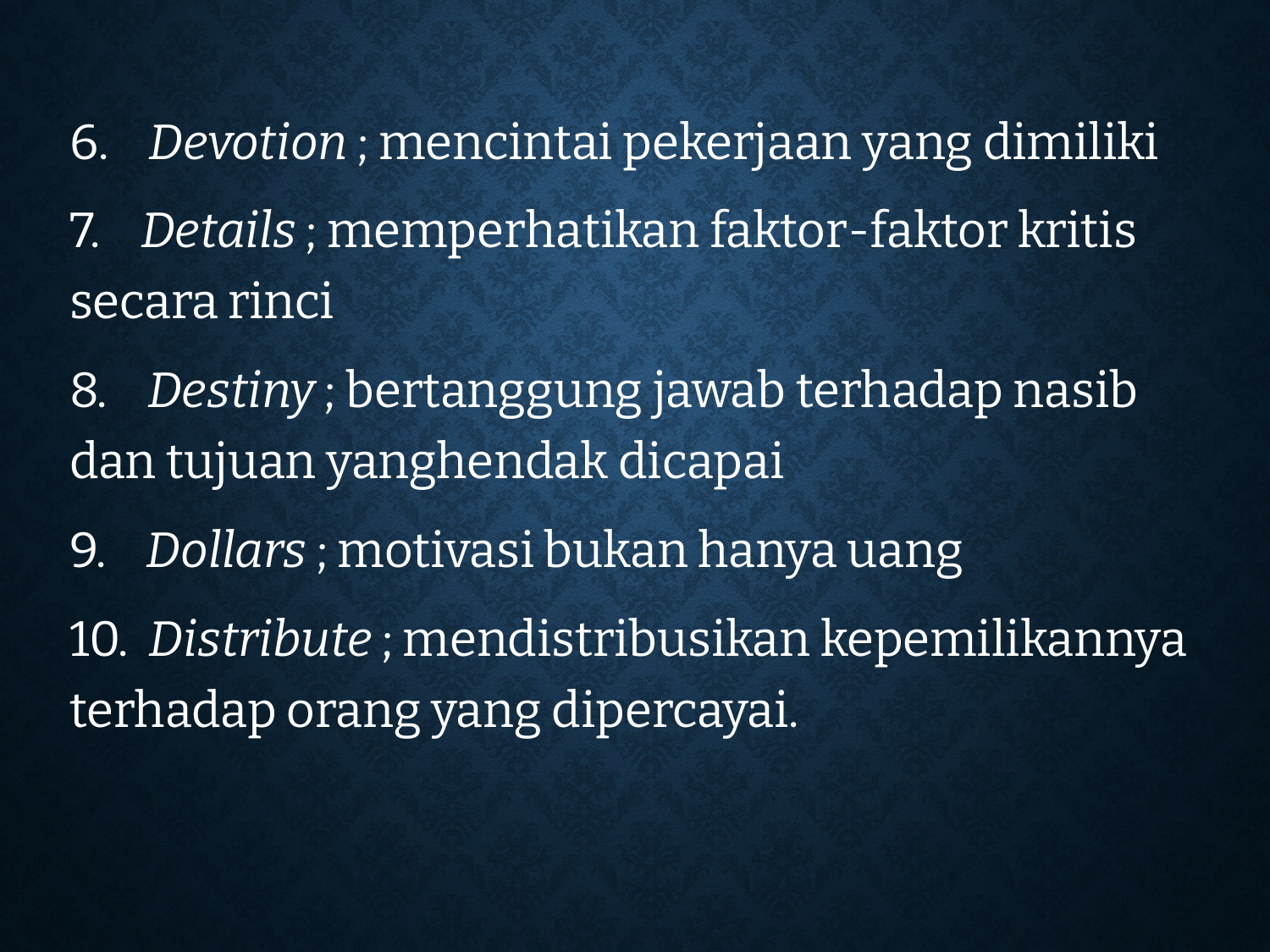

6.    Devotion ; mencintai pekerjaan yang dimiliki
7.    Details ; memperhatikan faktor-faktor kritis secara rinci
8.    Destiny ; bertanggung jawab terhadap nasib dan tujuan yanghendak dicapai
9.    Dollars ; motivasi bukan hanya uang
10.  Distribute ; mendistribusikan kepemilikannya terhadap orang yang dipercayai.